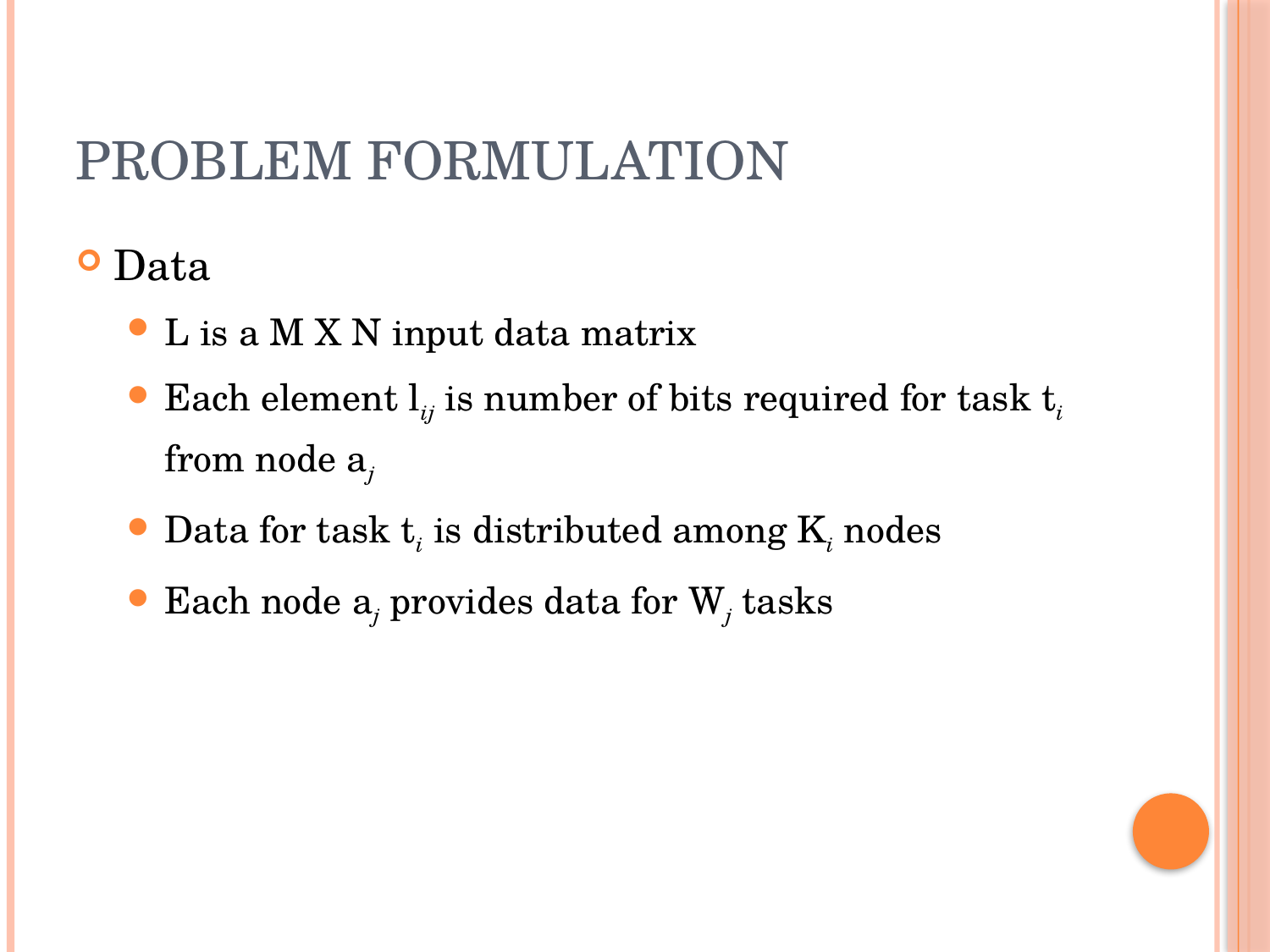

# Problem Formulation
Data
L is a M X N input data matrix
Each element lij is number of bits required for task ti from node aj
Data for task ti is distributed among Ki nodes
Each node aj provides data for Wj tasks